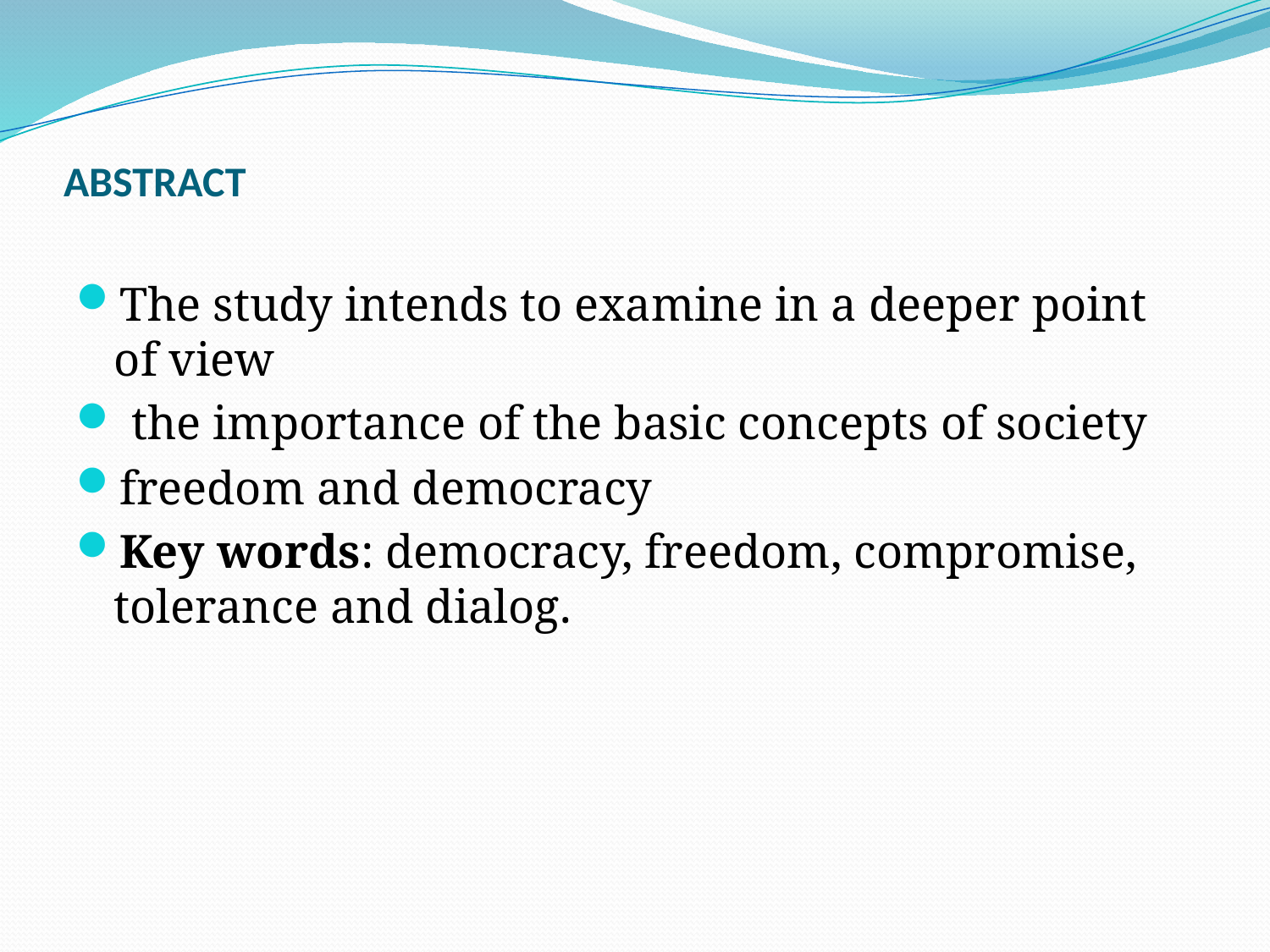

# ABSTRACT
The study intends to examine in a deeper point of view
 the importance of the basic concepts of society
freedom and democracy
Key words: democracy, freedom, compromise, tolerance and dialog.